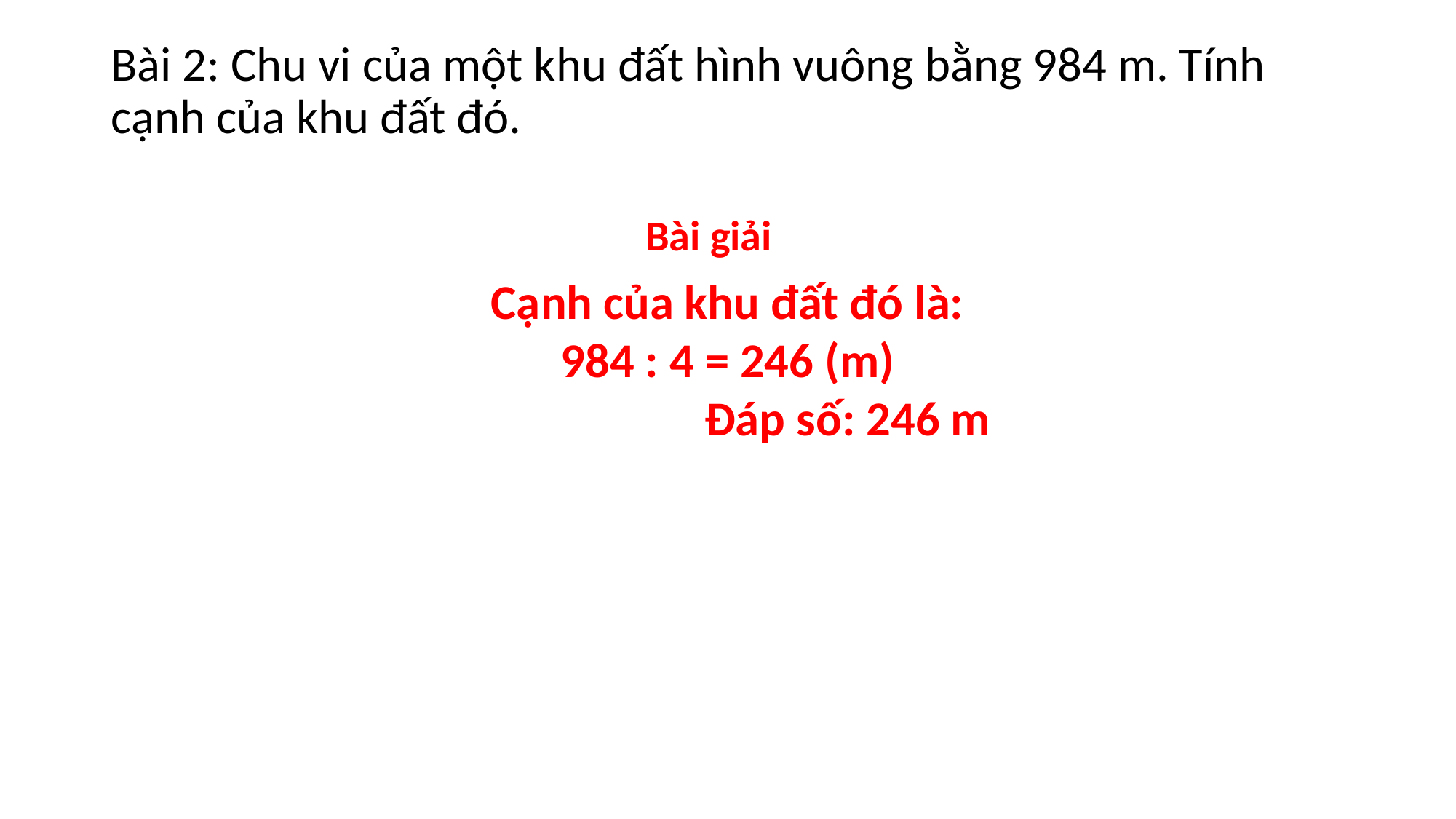

# Bài 2: Chu vi của một khu đất hình vuông bằng 984 m. Tính cạnh của khu đất đó.
Bài giải
Cạnh của khu đất đó là:
984 : 4 = 246 (m)
                      Đáp số: 246 m